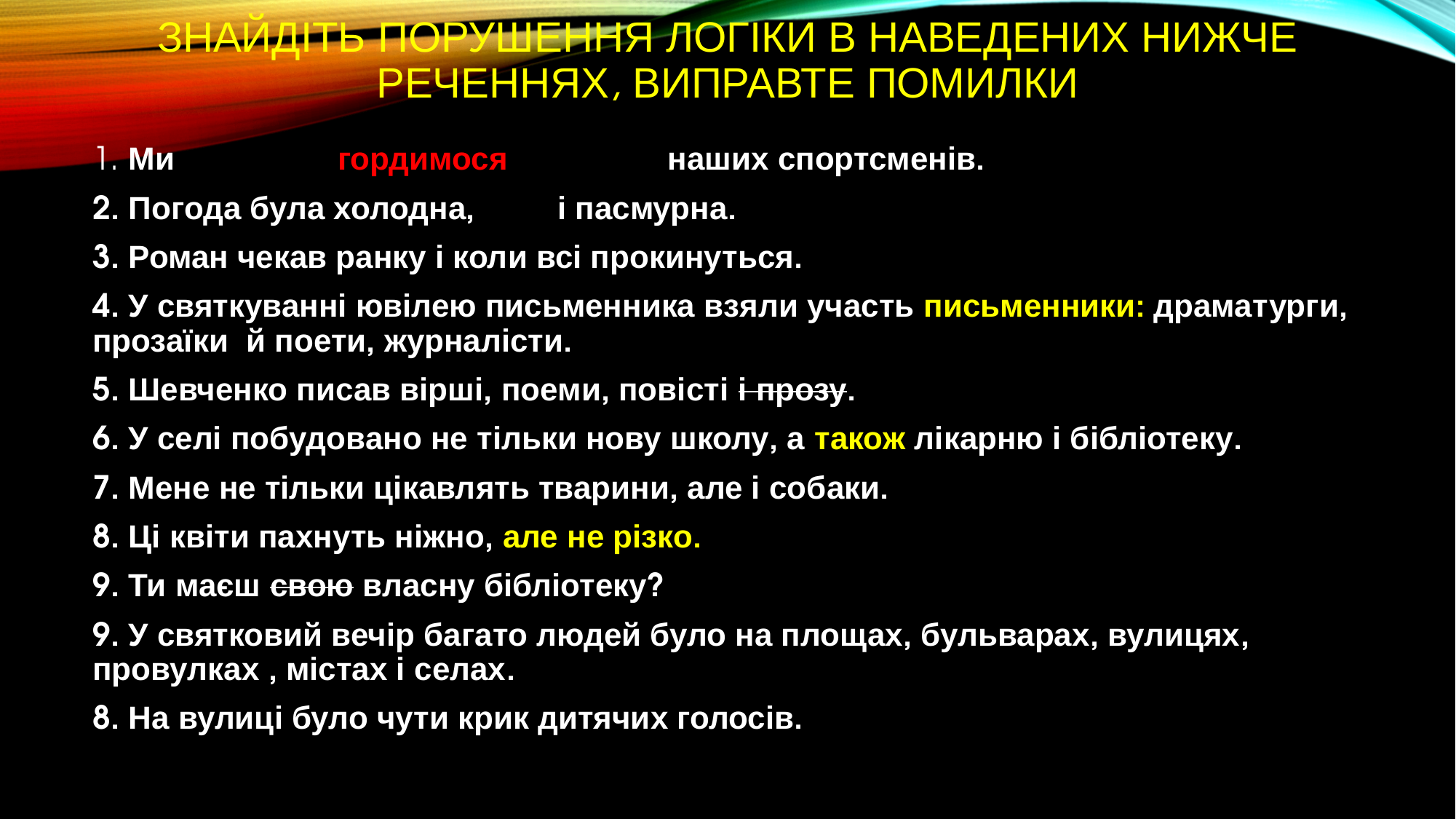

# Знайдіть порушення логіки в наведених нижче реченнях, виправте помилки
1. Ми радіємо і гордимося успіхами наших спортсменів.
2. Погода була холодна, сіра і пасмурна.
3. Роман чекав ранку і коли всі прокинуться.
4. У святкуванні ювілею письменника взяли участь письменники: драматурги, прозаїки  й поети, журналісти.
5. Шевченко писав вірші, поеми, повісті і прозу.
6. У селі побудовано не тільки нову школу, а також лікарню і бібліотеку.
7. Мене не тільки цікавлять тварини, але і собаки.
8. Ці квіти пахнуть ніжно, але не різко.
9. Ти маєш свою власну бібліотеку?
9. У святковий вечір багато людей було на площах, бульварах, вулицях, провулках , містах і селах.
8. На вулиці було чути крик дитячих голосів.